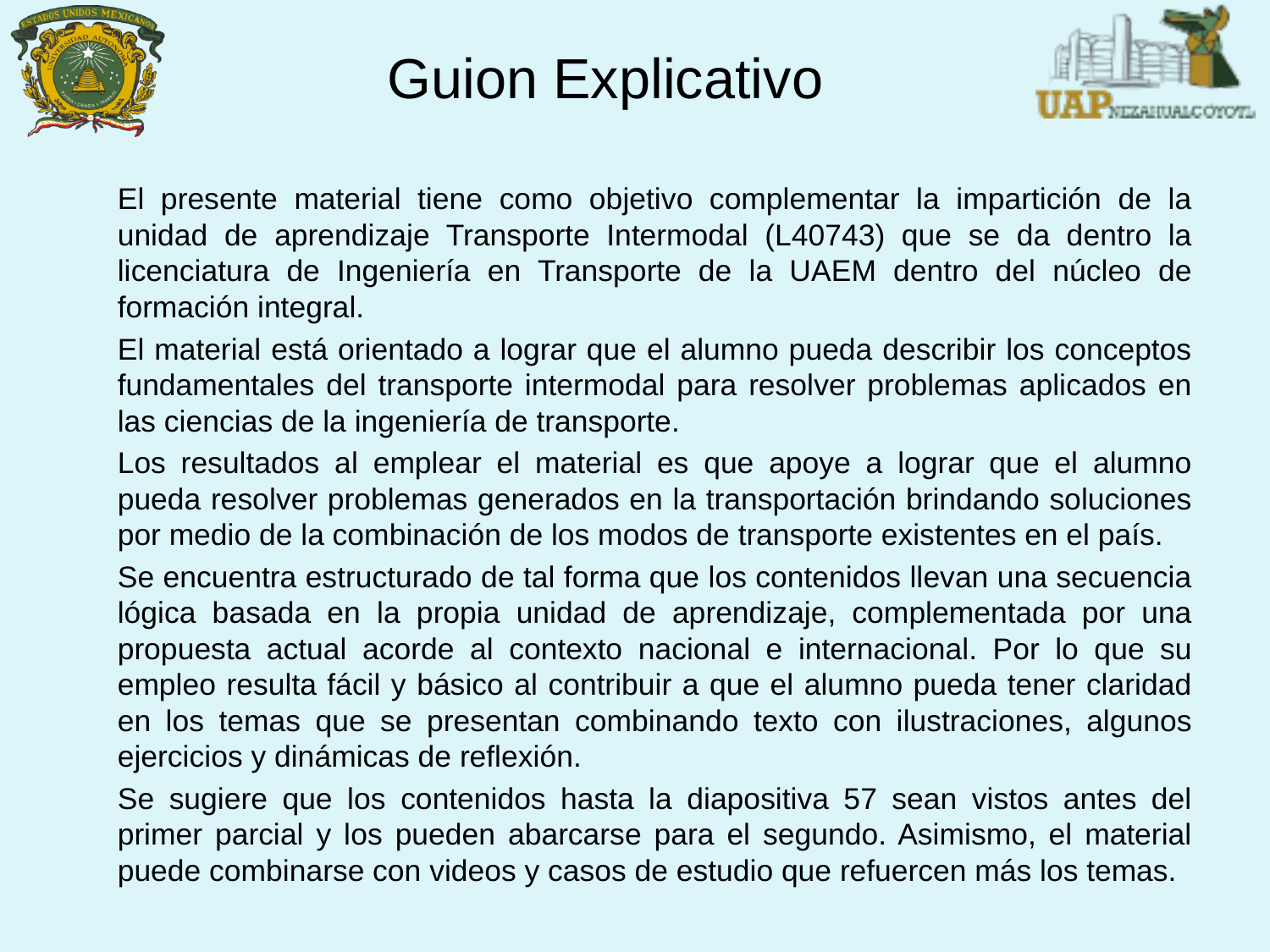

Guion Explicativo
El presente material tiene como objetivo complementar la impartición de la unidad de aprendizaje Transporte Intermodal (L40743) que se da dentro la licenciatura de Ingeniería en Transporte de la UAEM dentro del núcleo de formación integral.
El material está orientado a lograr que el alumno pueda describir los conceptos fundamentales del transporte intermodal para resolver problemas aplicados en las ciencias de la ingeniería de transporte.
Los resultados al emplear el material es que apoye a lograr que el alumno pueda resolver problemas generados en la transportación brindando soluciones por medio de la combinación de los modos de transporte existentes en el país.
Se encuentra estructurado de tal forma que los contenidos llevan una secuencia lógica basada en la propia unidad de aprendizaje, complementada por una propuesta actual acorde al contexto nacional e internacional. Por lo que su empleo resulta fácil y básico al contribuir a que el alumno pueda tener claridad en los temas que se presentan combinando texto con ilustraciones, algunos ejercicios y dinámicas de reflexión.
Se sugiere que los contenidos hasta la diapositiva 57 sean vistos antes del primer parcial y los pueden abarcarse para el segundo. Asimismo, el material puede combinarse con videos y casos de estudio que refuercen más los temas.